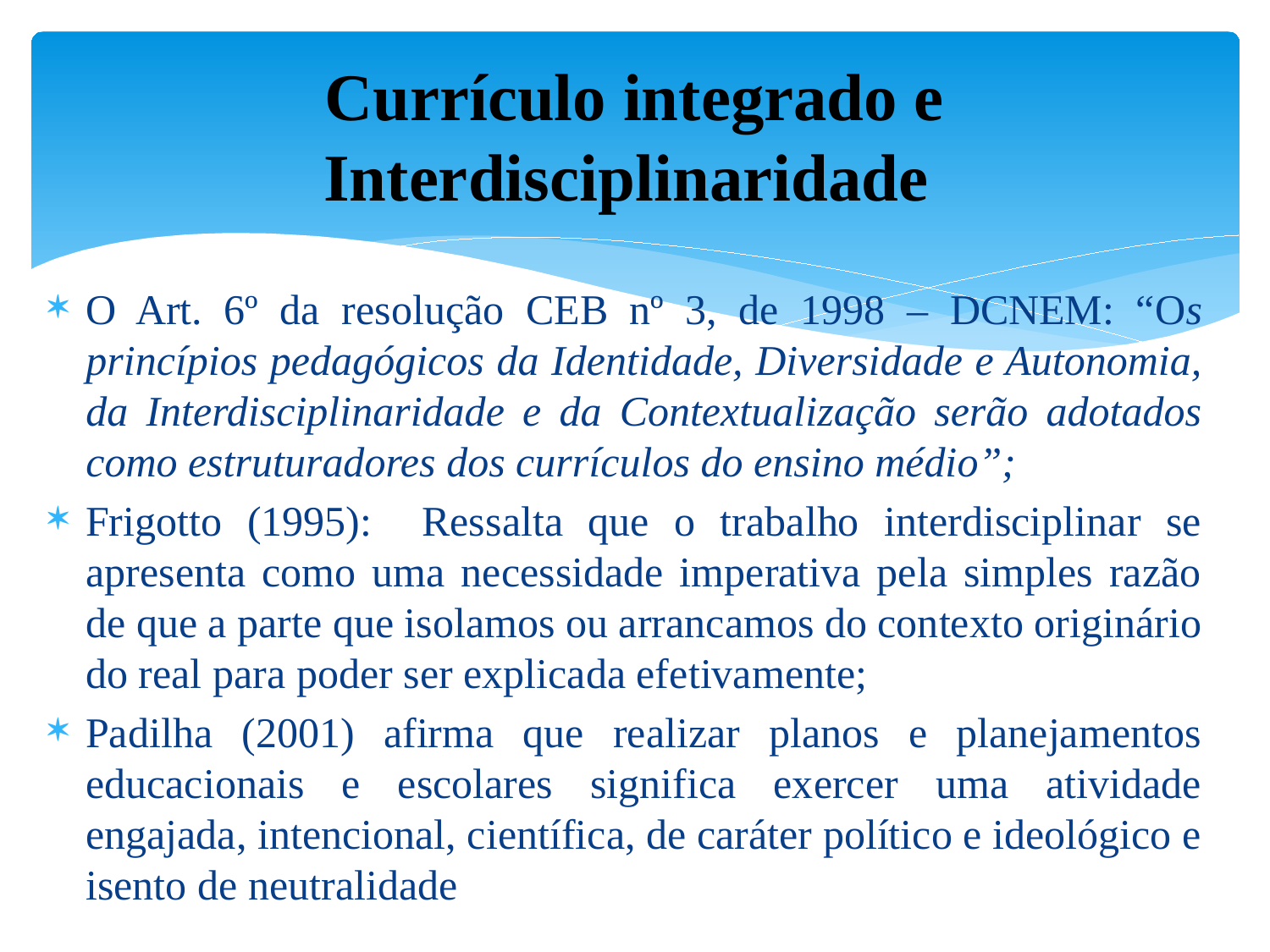

# Currículo integrado e Interdisciplinaridade
O Art. 6º da resolução CEB nº 3, de 1998 – DCNEM: “Os princípios pedagógicos da Identidade, Diversidade e Autonomia, da Interdisciplinaridade e da Contextualização serão adotados como estruturadores dos currículos do ensino médio”;
Frigotto (1995):  Ressalta que o trabalho interdisciplinar se apresenta como uma necessidade imperativa pela simples razão de que a parte que isolamos ou arrancamos do contexto originário do real para poder ser explicada efetivamente;
Padilha (2001) afirma que realizar planos e planejamentos educacionais e escolares significa exercer uma atividade engajada, intencional, científica, de caráter político e ideológico e isento de neutralidade